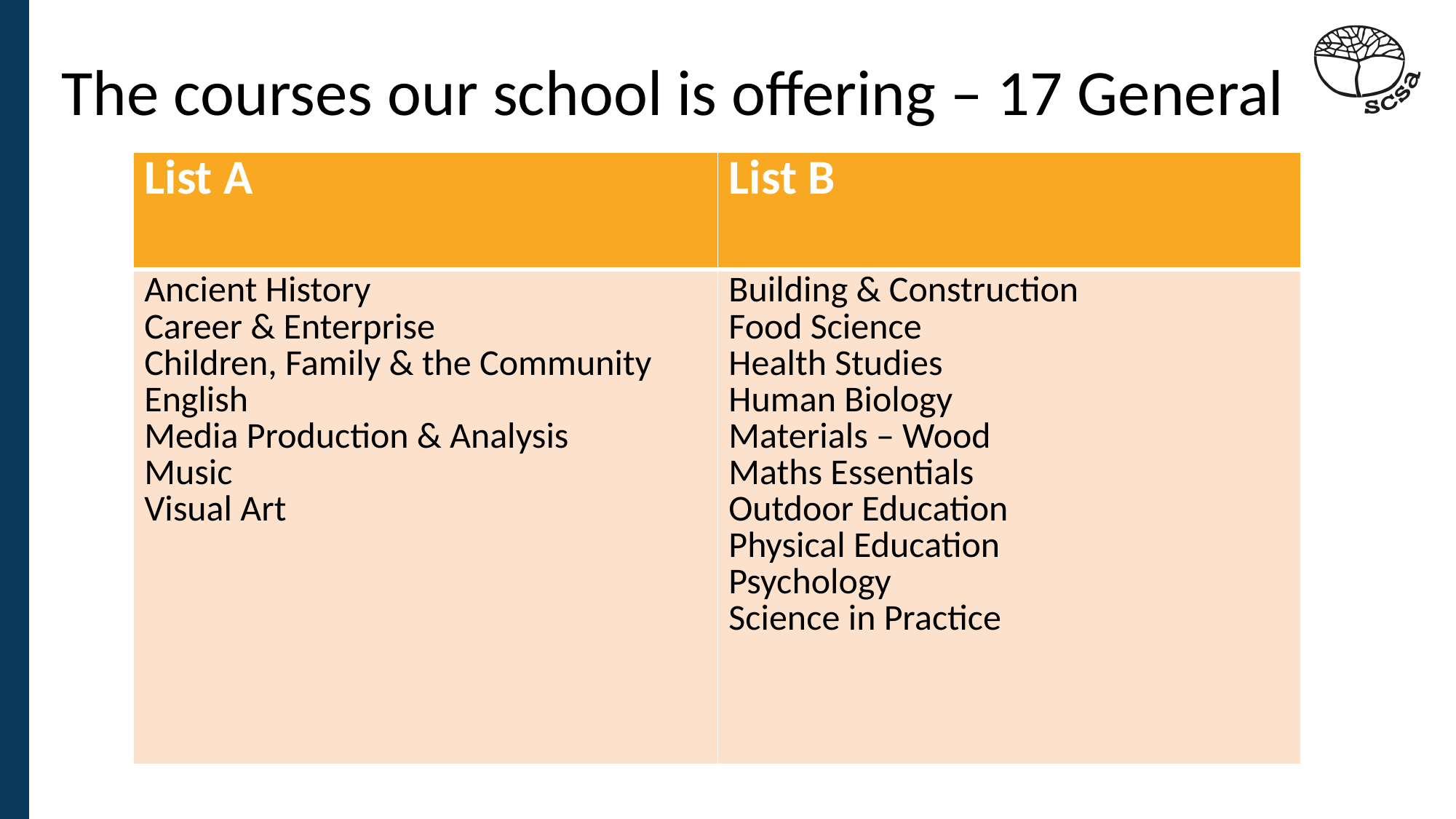

# The courses our school is offering – 17 General
| List A | List B |
| --- | --- |
| Ancient History Career & Enterprise Children, Family & the Community English Media Production & Analysis Music Visual Art | Building & Construction Food Science Health Studies Human Biology Materials – Wood Maths Essentials Outdoor Education Physical Education Psychology Science in Practice |